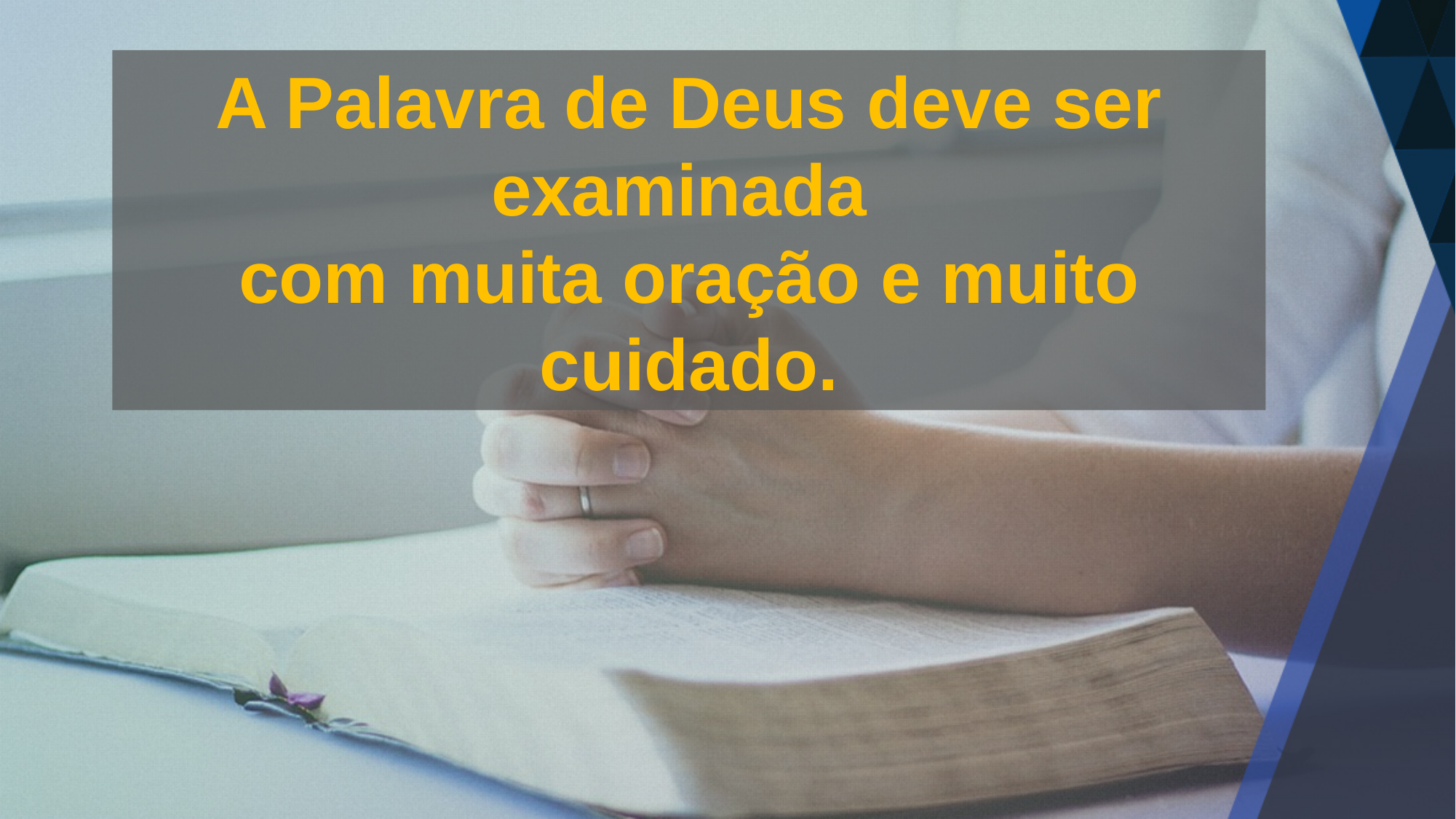

A Palavra de Deus deve ser examinada
com muita oração e muito cuidado.